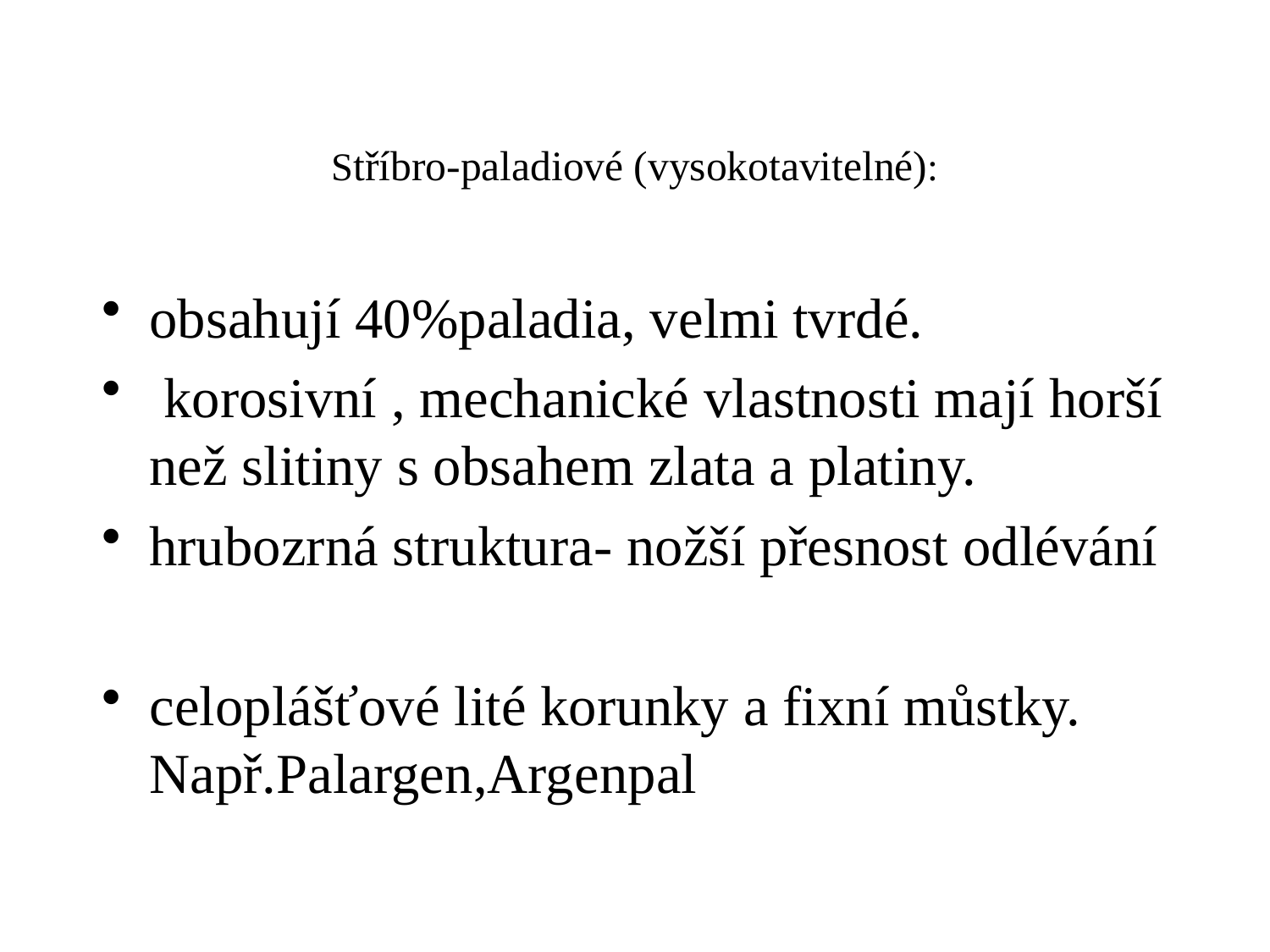

Stříbro-paladiové (vysokotavitelné):
obsahují 40%paladia, velmi tvrdé.
 korosivní , mechanické vlastnosti mají horší než slitiny s obsahem zlata a platiny.
hrubozrná struktura- nožší přesnost odlévání

celoplášťové lité korunky a fixní můstky. Např.Palargen,Argenpal